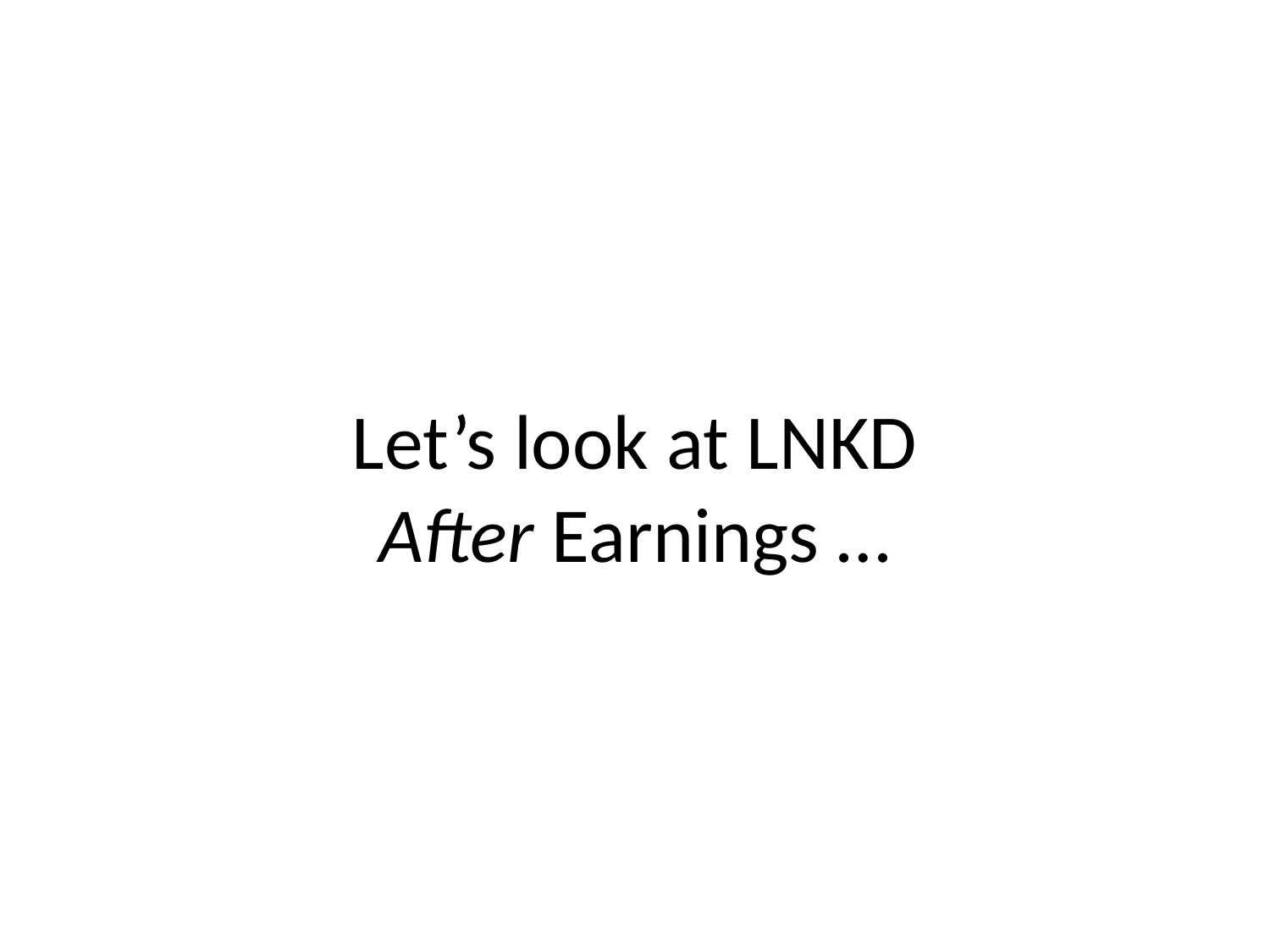

# Let’s look at LNKD After Earnings …